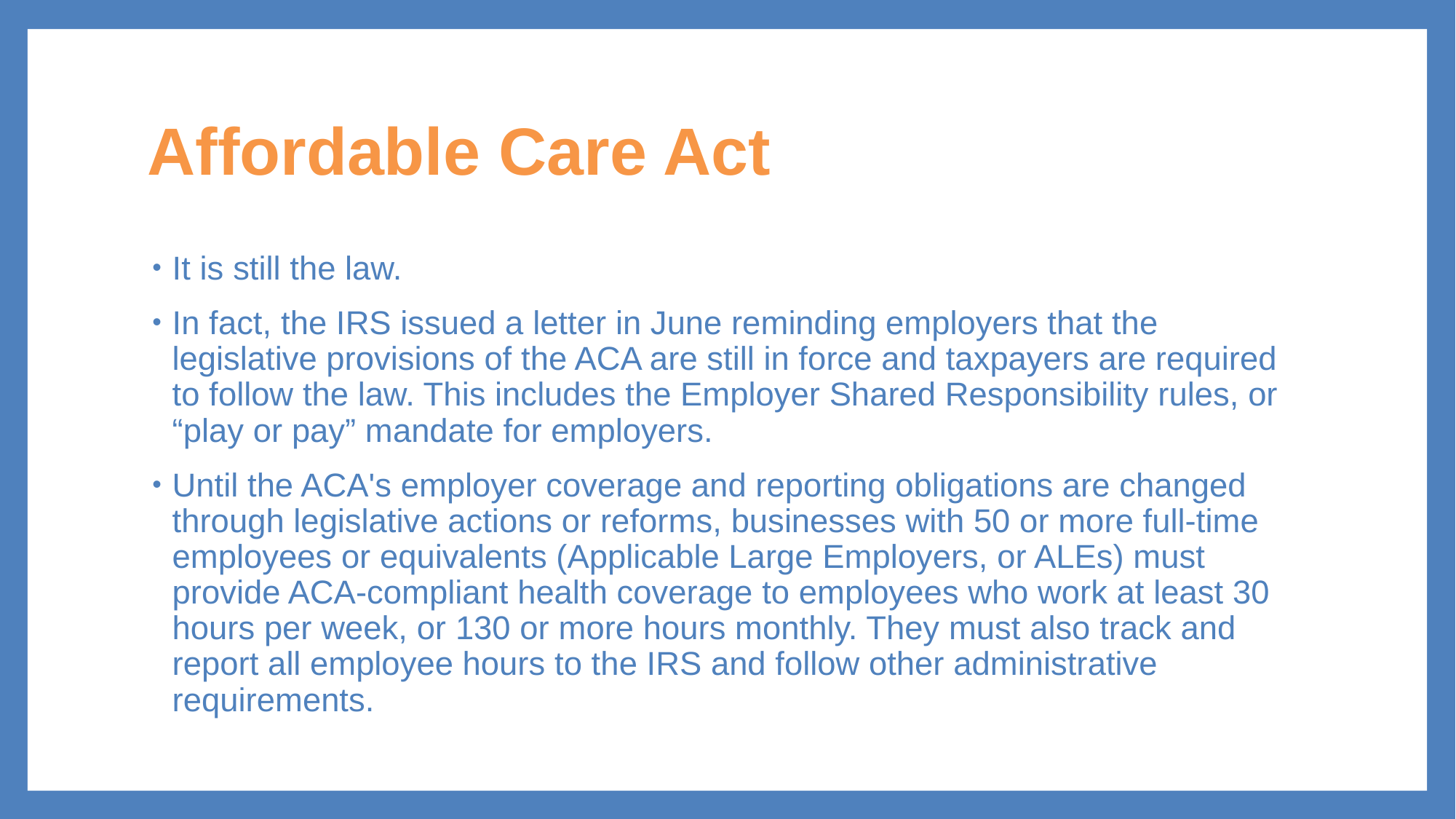

# Affordable Care Act
It is still the law.
In fact, the IRS issued a letter in June reminding employers that the legislative provisions of the ACA are still in force and taxpayers are required to follow the law. This includes the Employer Shared Responsibility rules, or “play or pay” mandate for employers.
Until the ACA's employer coverage and reporting obligations are changed through legislative actions or reforms, businesses with 50 or more full-time employees or equivalents (Applicable Large Employers, or ALEs) must provide ACA-compliant health coverage to employees who work at least 30 hours per week, or 130 or more hours monthly. They must also track and report all employee hours to the IRS and follow other administrative requirements.